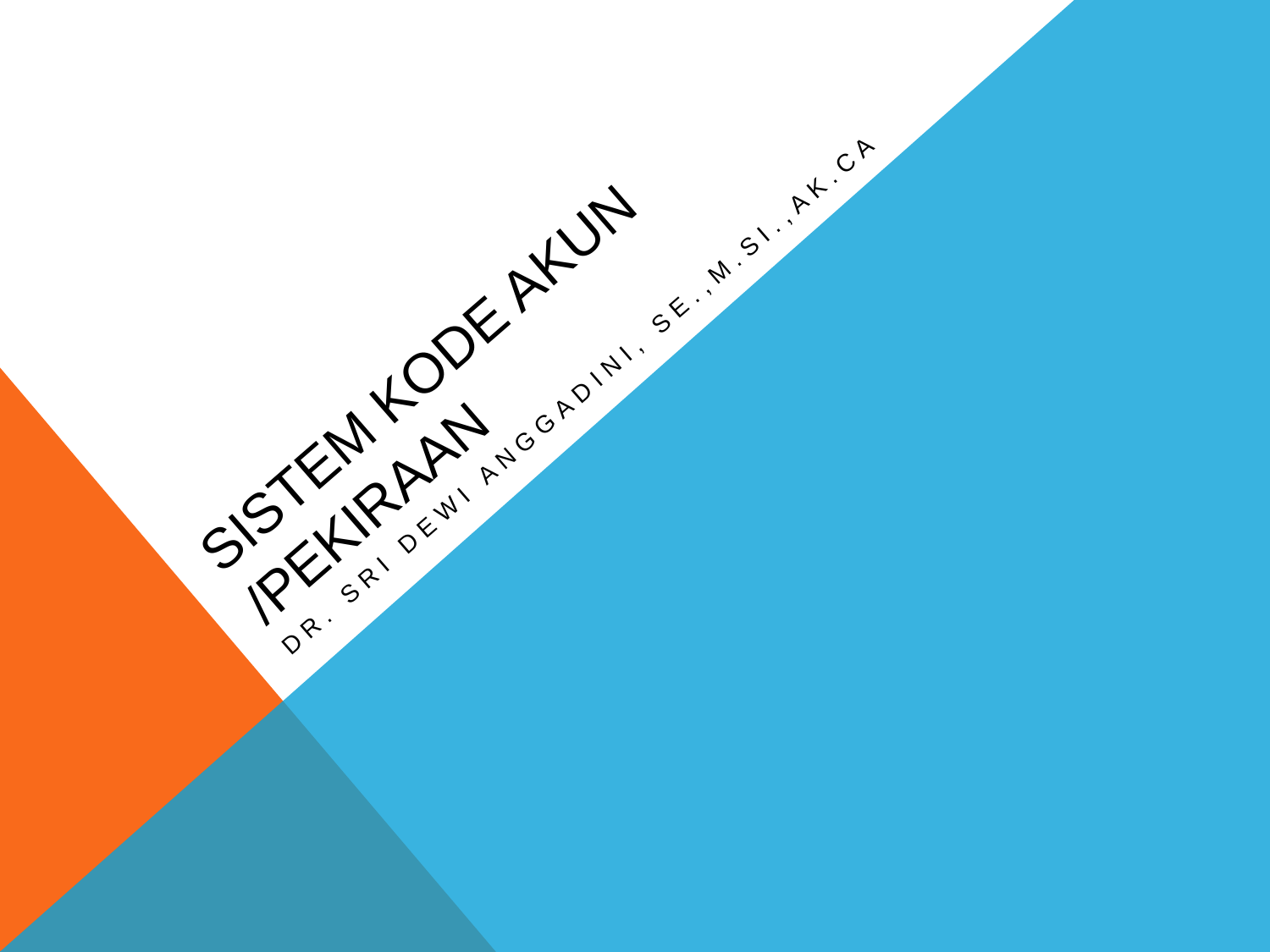

# SISTEM KODE AKUN /PEKIRAAN
DR. SRI DEWI ANGGADINI, SE.,M.SI.,AK.CA